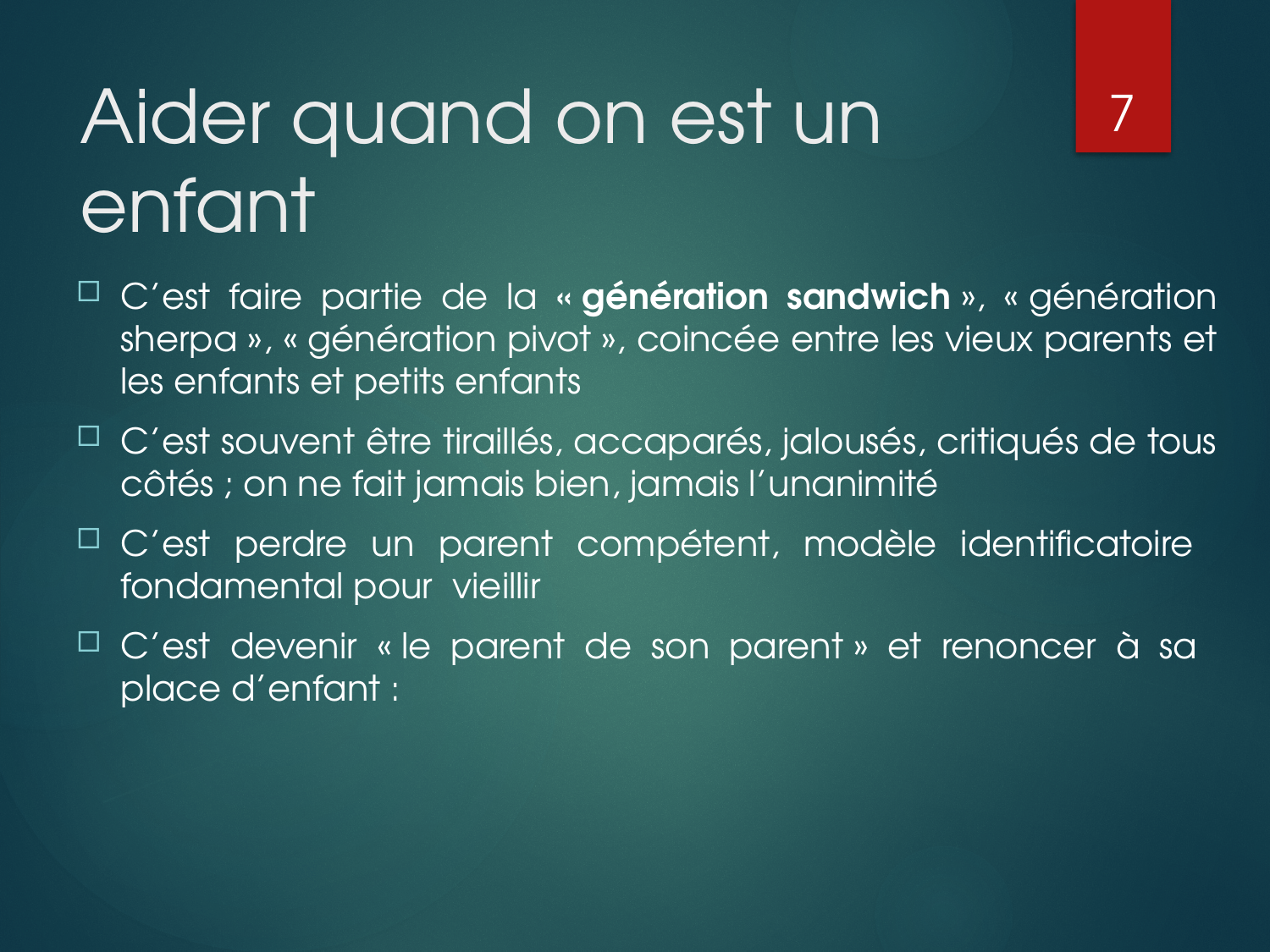

7
# Aider quand on est un enfant
C’est faire partie de la « génération sandwich », « génération sherpa », « génération pivot », coincée entre les vieux parents et les enfants et petits enfants
C’est souvent être tiraillés, accaparés, jalousés, critiqués de tous côtés ; on ne fait jamais bien, jamais l’unanimité
C’est perdre un parent compétent, modèle identificatoire  fondamental pour  vieillir
C’est devenir « le parent de son parent » et renoncer à sa  place d’enfant :